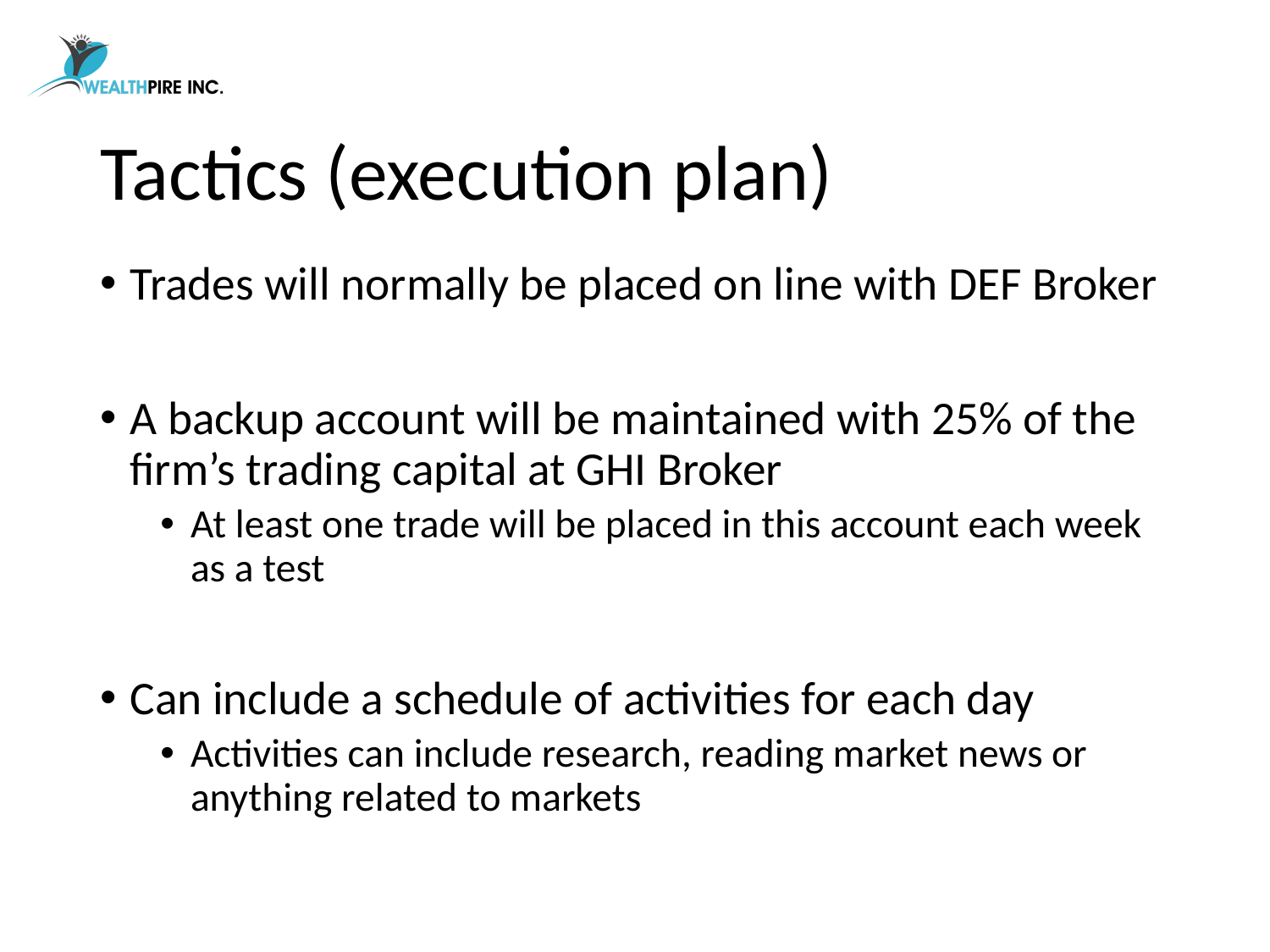

# Tactics (execution plan)
Trades will normally be placed on line with DEF Broker

A backup account will be maintained with 25% of the firm’s trading capital at GHI Broker
At least one trade will be placed in this account each week as a test

Can include a schedule of activities for each day
Activities can include research, reading market news or anything related to markets